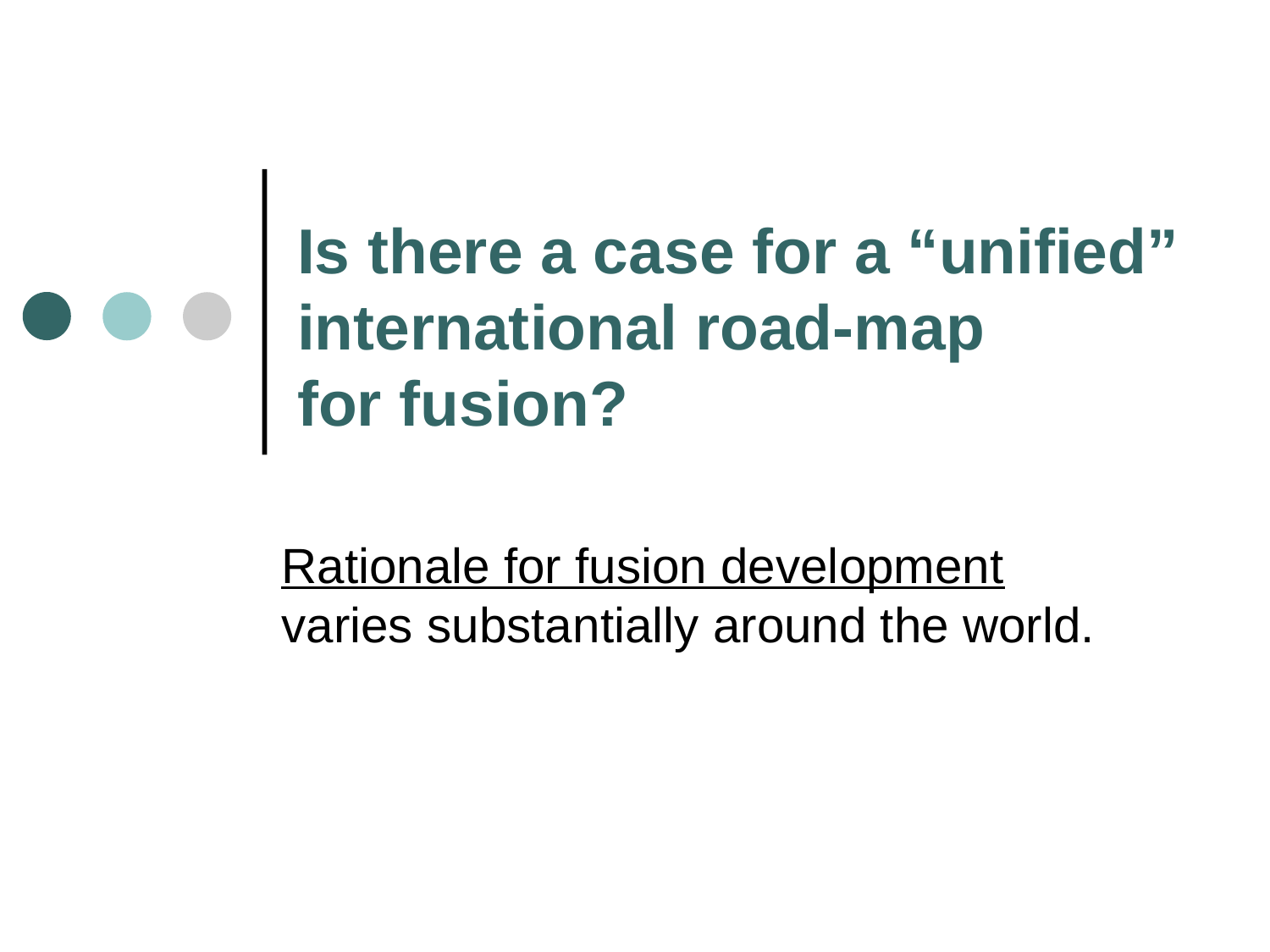

# Is there a case for a “unified” international road-map for fusion?
Rationale for fusion development varies substantially around the world.